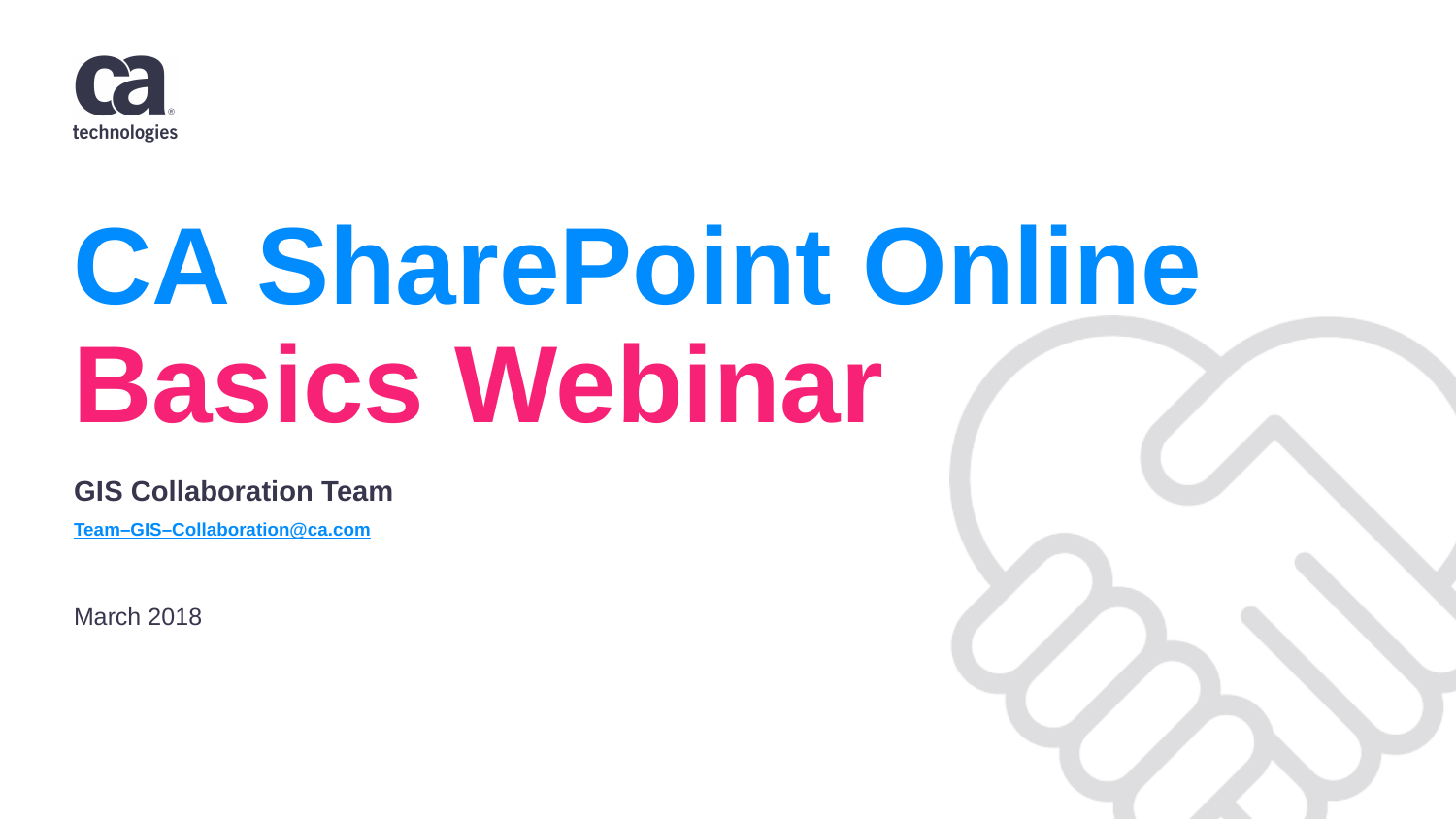

# CA SharePoint Online Basics Webinar
GIS Collaboration Team
Team–GIS–Collaboration@ca.com

March 2018